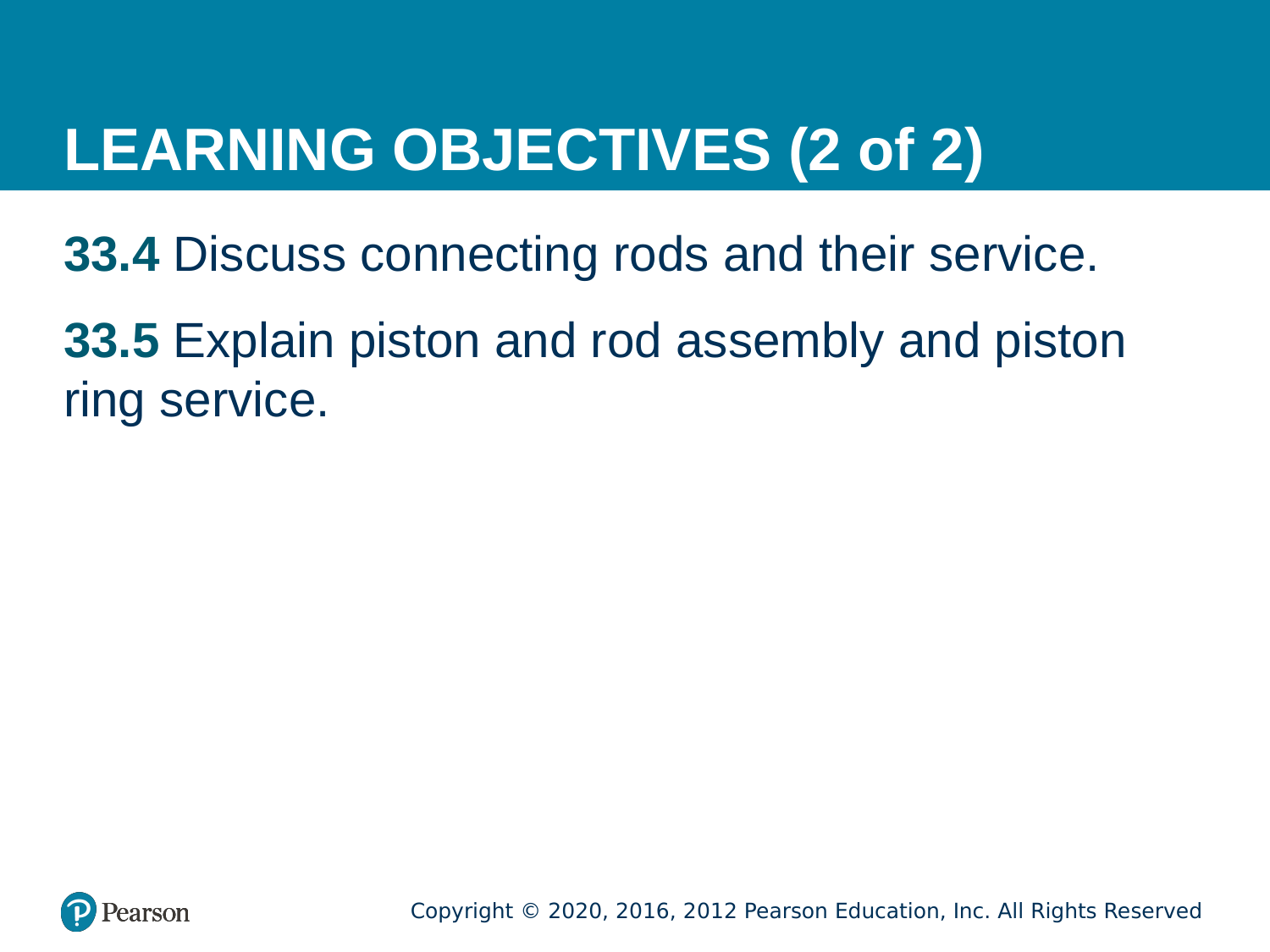

# LEARNING OBJECTIVES (2 of 2)
33.4 Discuss connecting rods and their service.
33.5 Explain piston and rod assembly and piston ring service.